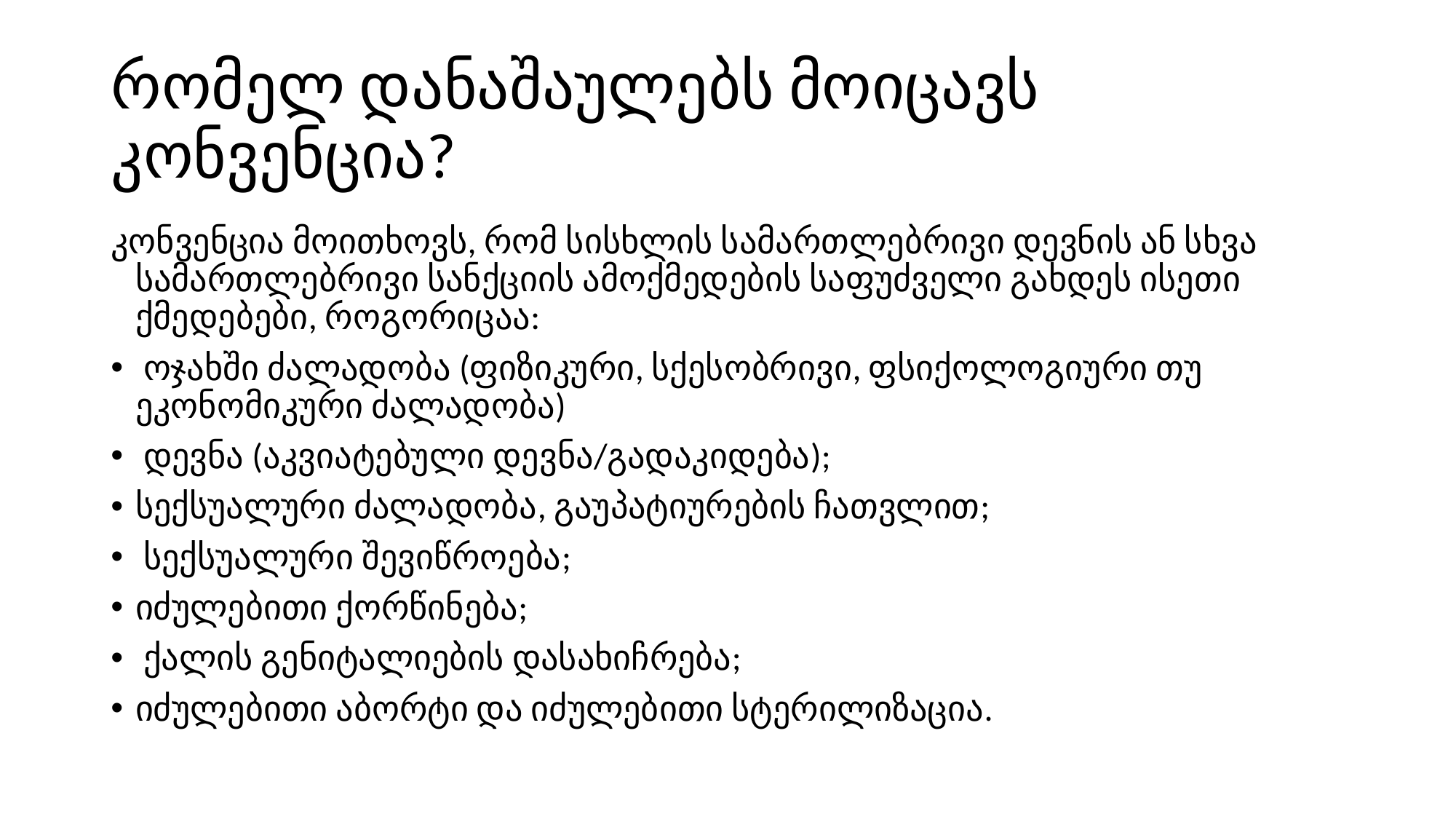

# რომელ დანაშაულებს მოიცავს კონვენცია?
კონვენცია მოითხოვს, რომ სისხლის სამართლებრივი დევნის ან სხვა სამართლებრივი სანქციის ამოქმედების საფუძველი გახდეს ისეთი ქმედებები, როგორიცაა:
 ოჯახში ძალადობა (ფიზიკური, სქესობრივი, ფსიქოლოგიური თუ ეკონომიკური ძალადობა)
 დევნა (აკვიატებული დევნა/გადაკიდება);
სექსუალური ძალადობა, გაუპატიურების ჩათვლით;
 სექსუალური შევიწროება;
იძულებითი ქორწინება;
 ქალის გენიტალიების დასახიჩრება;
იძულებითი აბორტი და იძულებითი სტერილიზაცია.